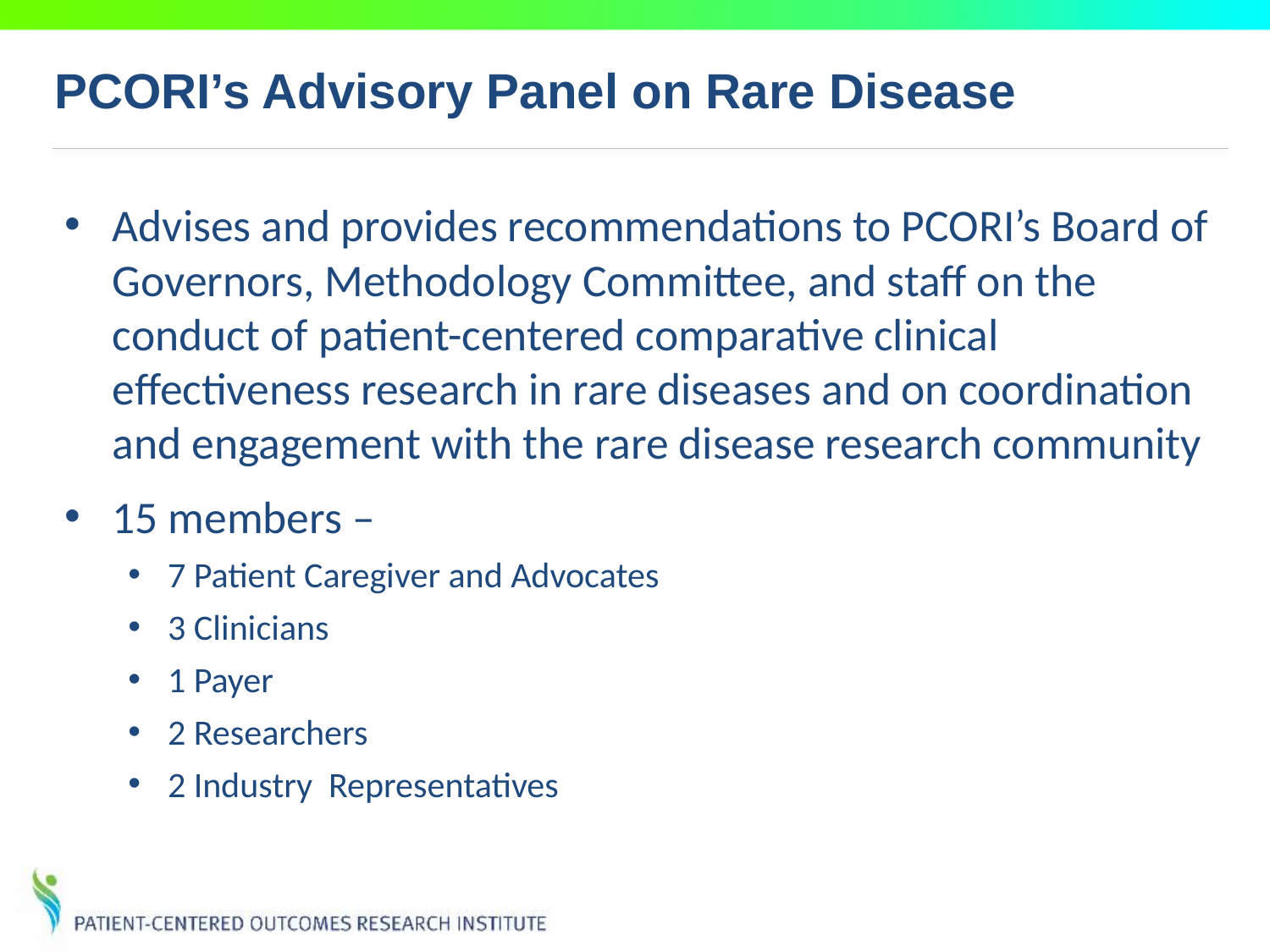

PCORI’s Advisory Panel on Rare Disease
Advises and provides recommendations to PCORI’s Board of Governors, Methodology Committee, and staff on the conduct of patient-centered comparative clinical effectiveness research in rare diseases and on coordination and engagement with the rare disease research community
15 members –
7 Patient Caregiver and Advocates
3 Clinicians
1 Payer
2 Researchers
2 Industry  Representatives